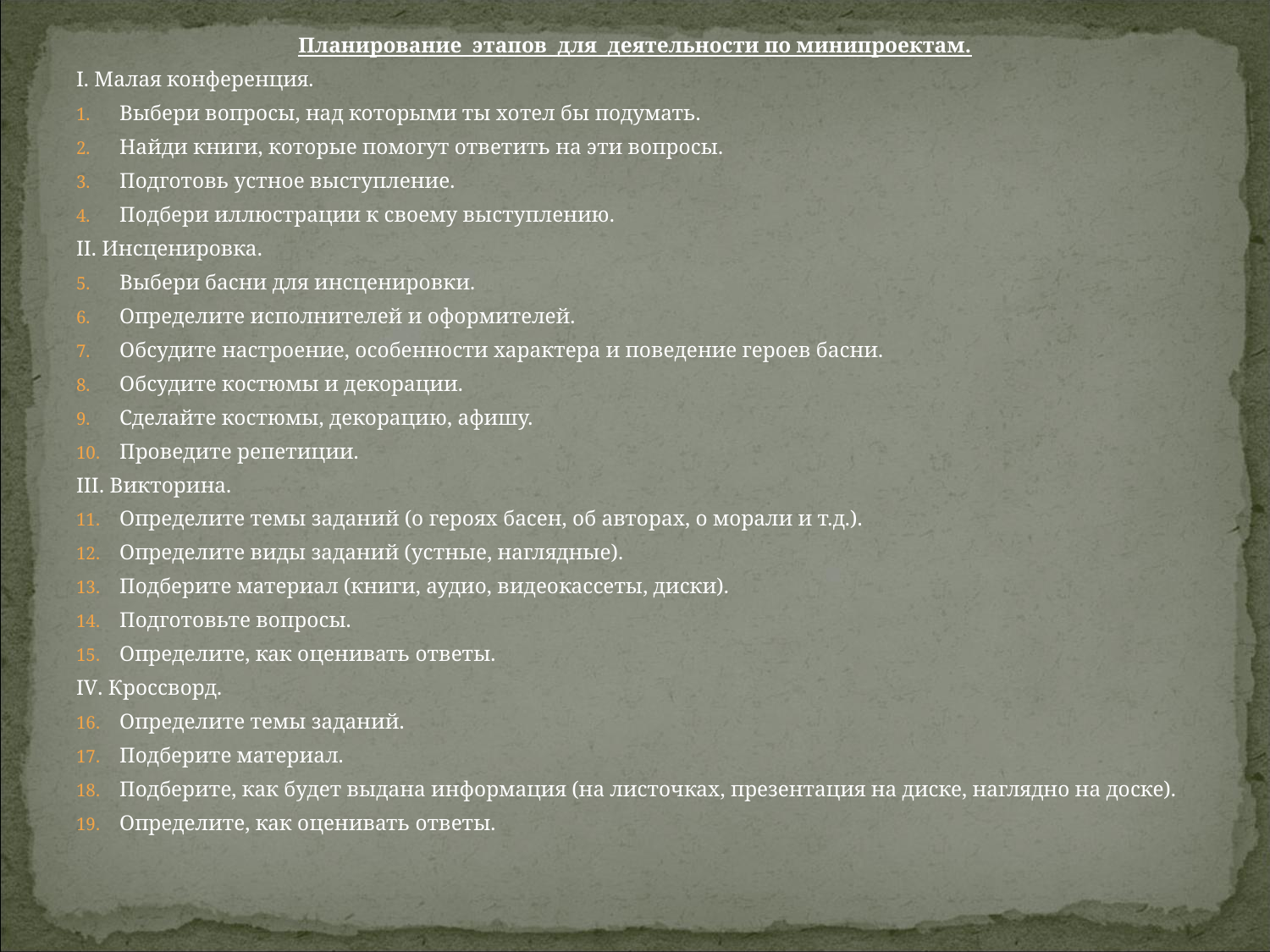

#
Планирование  этапов  для  деятельности по минипроектам.
I. Малая конференция.
Выбери вопросы, над которыми ты хотел бы подумать.
Найди книги, которые помогут ответить на эти вопросы.
Подготовь устное выступление.
Подбери иллюстрации к своему выступлению.
II. Инсценировка.
Выбери басни для инсценировки.
Определите исполнителей и оформителей.
Обсудите настроение, особенности характера и поведение героев басни.
Обсудите костюмы и декорации.
Сделайте костюмы, декорацию, афишу.
Проведите репетиции.
III. Викторина.
Определите темы заданий (о героях басен, об авторах, о морали и т.д.).
Определите виды заданий (устные, наглядные).
Подберите материал (книги, аудио, видеокассеты, диски).
Подготовьте вопросы.
Определите, как оценивать ответы.
IV. Кроссворд.
Определите темы заданий.
Подберите материал.
Подберите, как будет выдана информация (на листочках, презентация на диске, наглядно на доске).
Определите, как оценивать ответы.